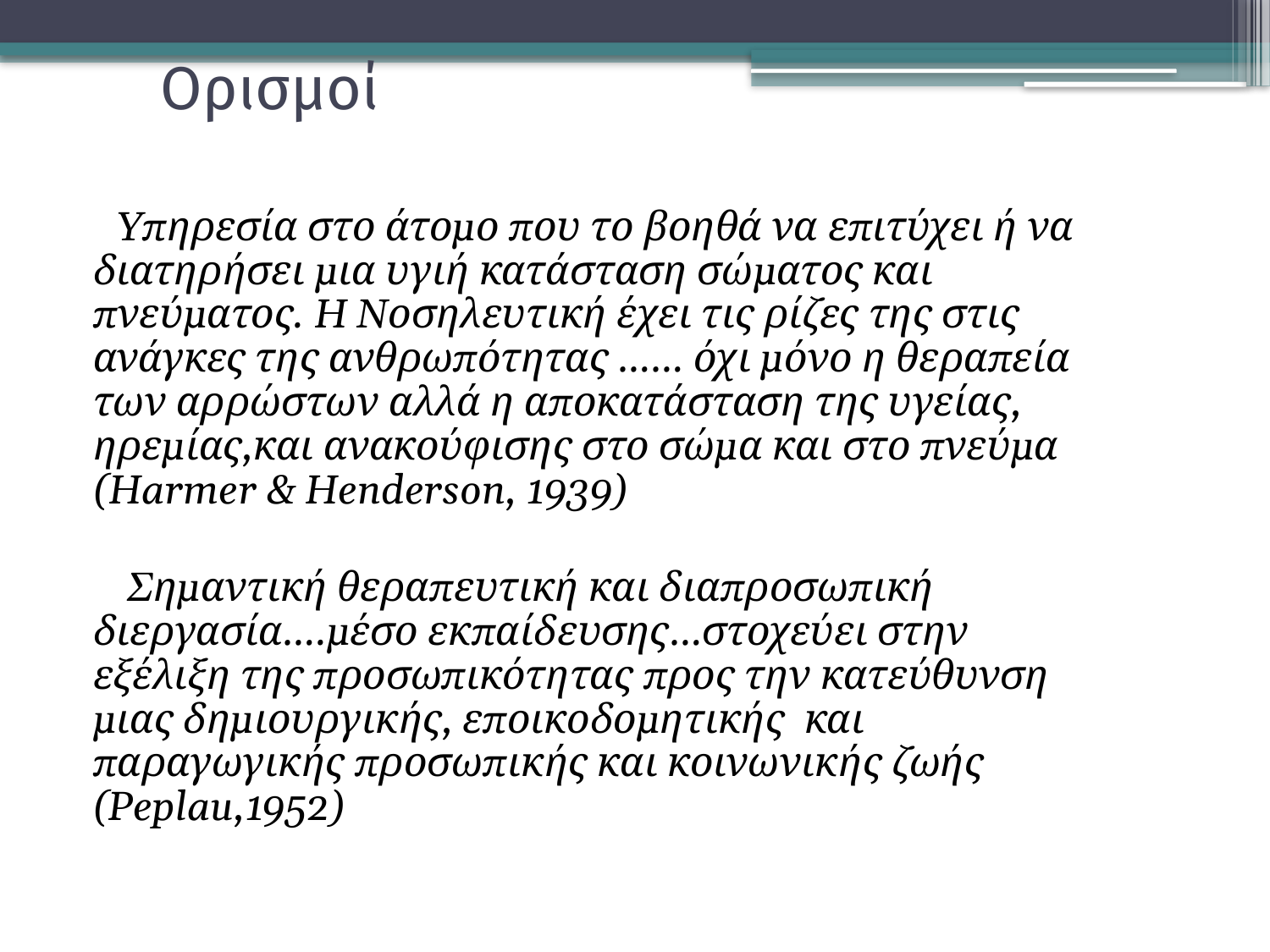

# Ορισμοί

      Υπηρεσία στο άτομο που το βοηθά να επιτύχει ή να διατηρήσει μια υγιή κατάσταση σώματος και πνεύματος. Η Νοσηλευτική έχει τις ρίζες της στις ανάγκες της ανθρωπότητας …… όχι μόνο η θεραπεία των αρρώστων αλλά η αποκατάσταση της υγείας, ηρεμίας,και ανακούφισης στο σώμα και στο πνεύμα (Harmer & Henderson, 1939)

       Σημαντική θεραπευτική και διαπροσωπική διεργασία….μέσο εκπαίδευσης…στοχεύει στην εξέλιξη της προσωπικότητας προς την κατεύθυνση μιας δημιουργικής, εποικοδομητικής  και παραγωγικής προσωπικής και κοινωνικής ζωής (Peplau,1952)